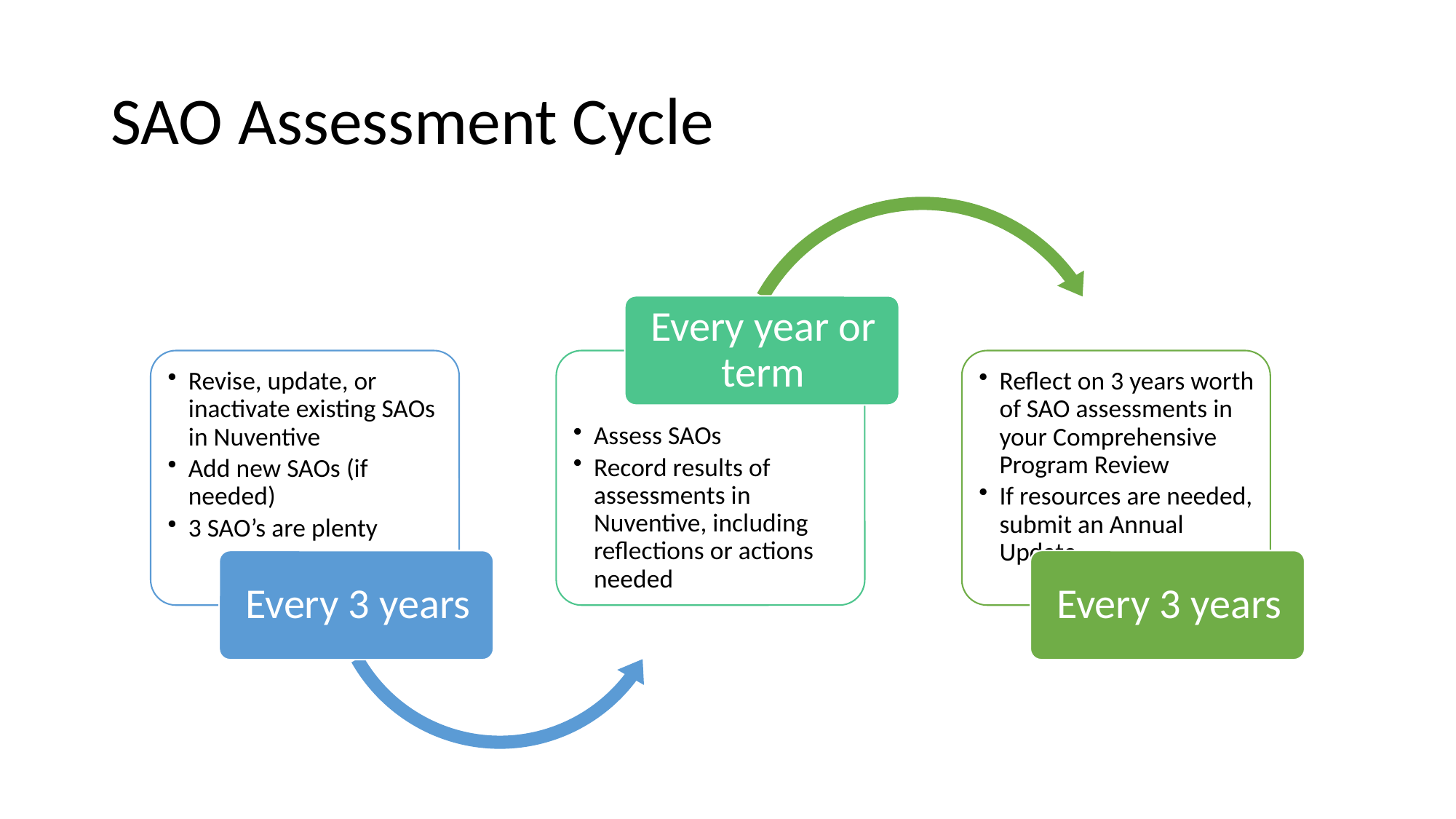

# SAO Assessment Cycle
Revise, update, or inactivate existing SAOs in Nuventive
Add new SAOs (if needed)
3 SAO’s are plenty
Every 3 years
Assess SAOs
Record results of assessments in Nuventive, including reflections or actions needed
Every year or term
Reflect on 3 years worth of SAO assessments in your Comprehensive Program Review
If resources are needed, submit an Annual Update
Every 3 years